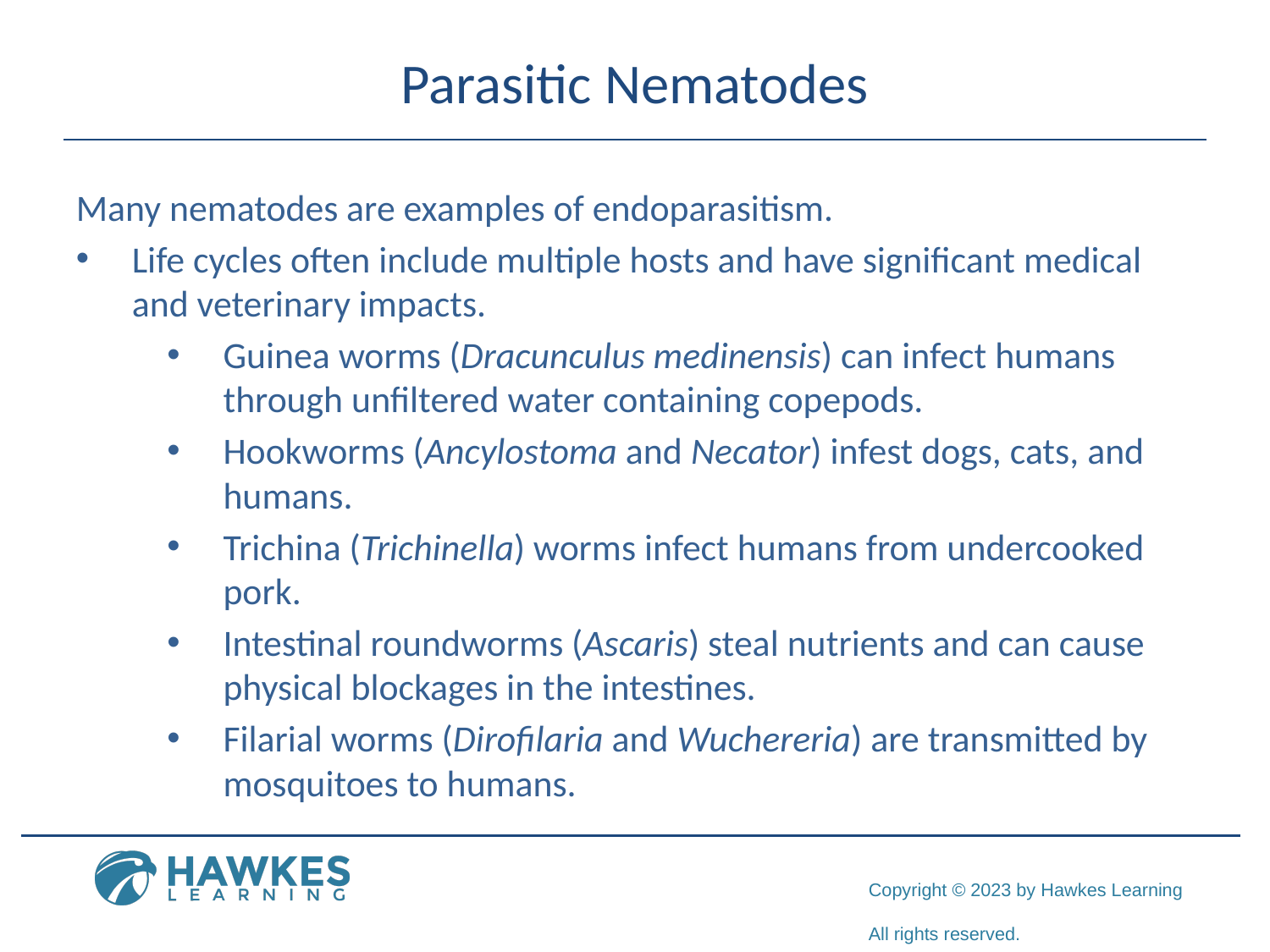

# Parasitic Nematodes
Many nematodes are examples of endoparasitism.
Life cycles often include multiple hosts and have significant medical and veterinary impacts.
Guinea worms (Dracunculus medinensis) can infect humans through unfiltered water containing copepods.
Hookworms (Ancylostoma and Necator) infest dogs, cats, and humans.
Trichina (Trichinella) worms infect humans from undercooked pork.
Intestinal roundworms (Ascaris) steal nutrients and can cause physical blockages in the intestines.
Filarial worms (Dirofilaria and Wuchereria) are transmitted by mosquitoes to humans.